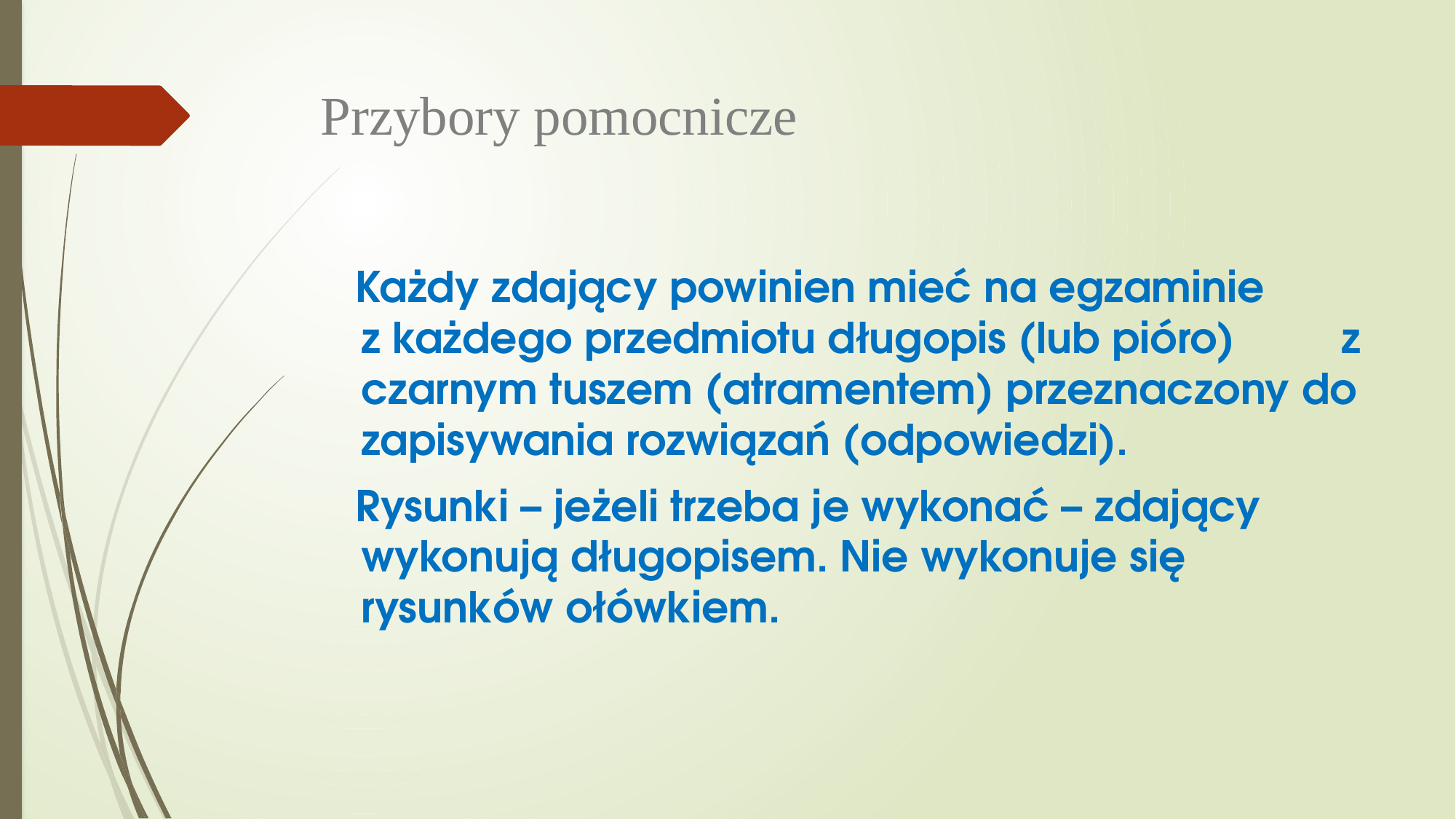

# Przybory pomocnicze
   Każdy zdający powinien mieć na egzaminie       z każdego przedmiotu długopis (lub pióro)         z czarnym tuszem (atramentem) przeznaczony do zapisywania rozwiązań (odpowiedzi).
   Rysunki – jeżeli trzeba je wykonać – zdający wykonują długopisem. Nie wykonuje się rysunków ołówkiem.